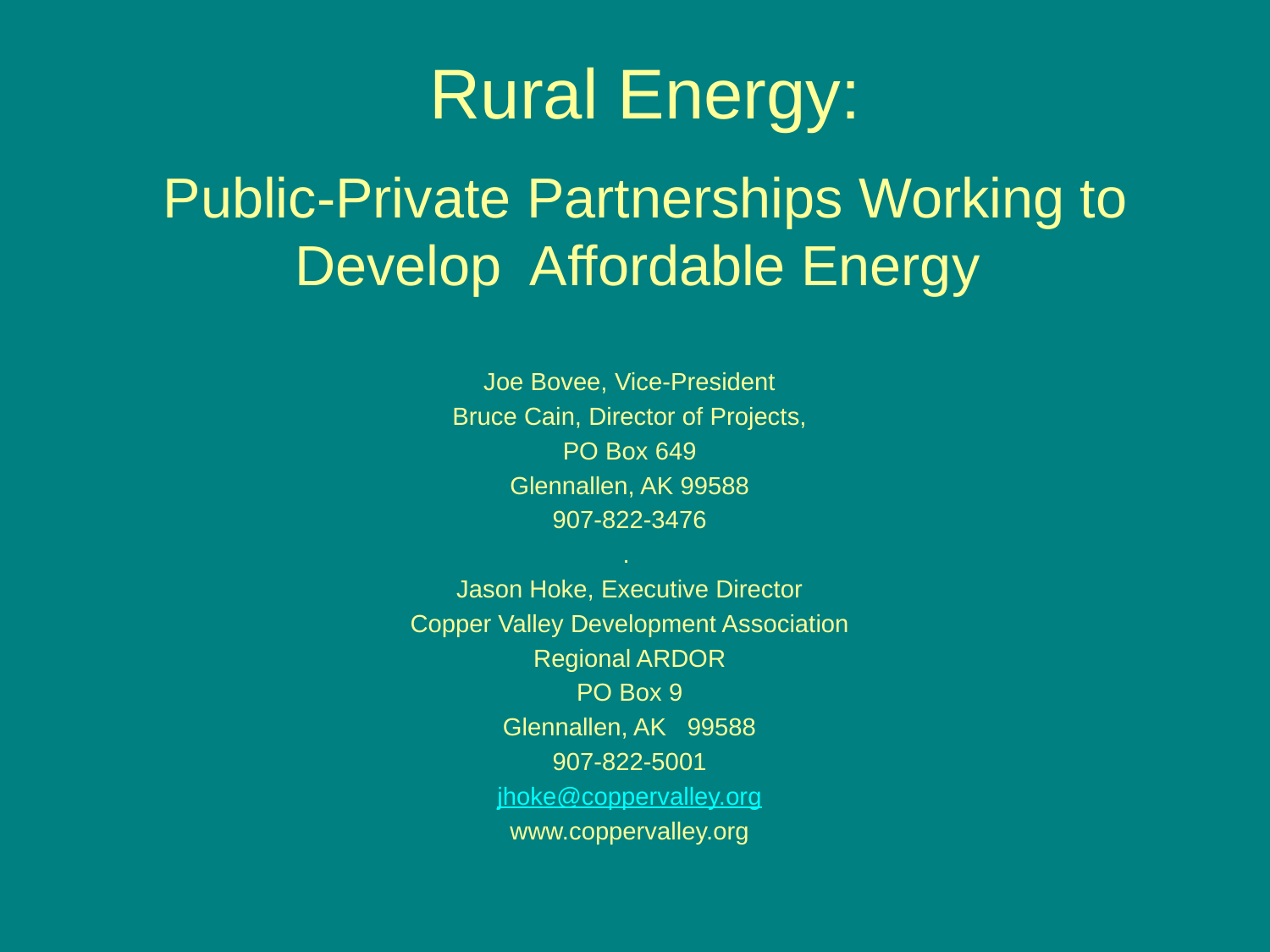

Rural Energy:
Public-Private Partnerships Working to Develop  Affordable Energy

#

Joe Bovee, Vice-President
Bruce Cain, Director of Projects,
PO Box 649
Glennallen, AK 99588
907-822-3476
.
Jason Hoke, Executive Director
Copper Valley Development Association
Regional ARDOR
PO Box 9
Glennallen, AK   99588
907-822-5001
jhoke@coppervalley.org
www.coppervalley.org